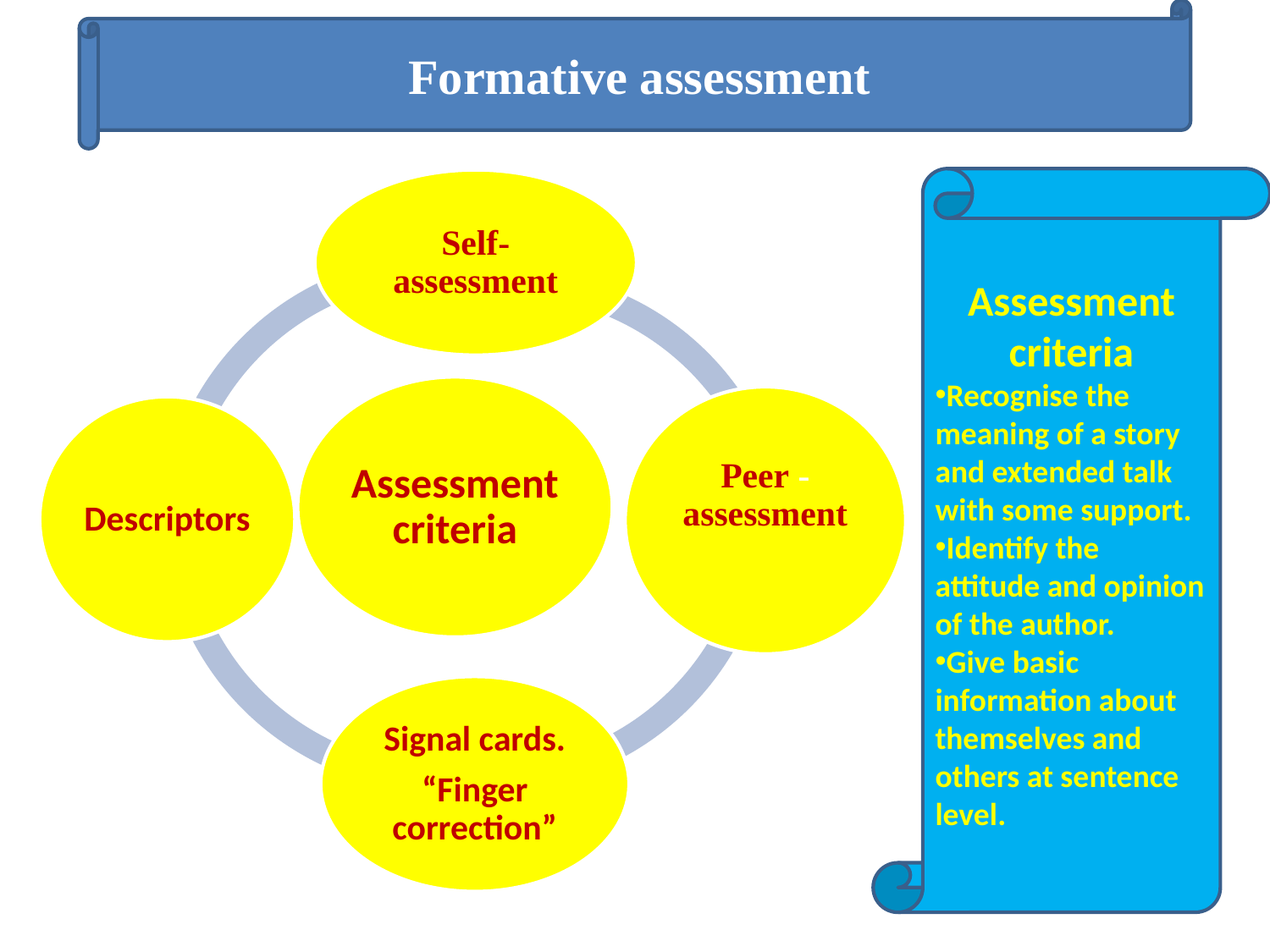

Formative assessment
Assessment criteria
Self-assessment
Peer -assessment

Signal cards.
“Finger correction”
Descriptors
Assessment criteria
Recognise the meaning of a story and extended talk with some support.
Identify the attitude and opinion of the author.
Give basic information about themselves and others at sentence level.